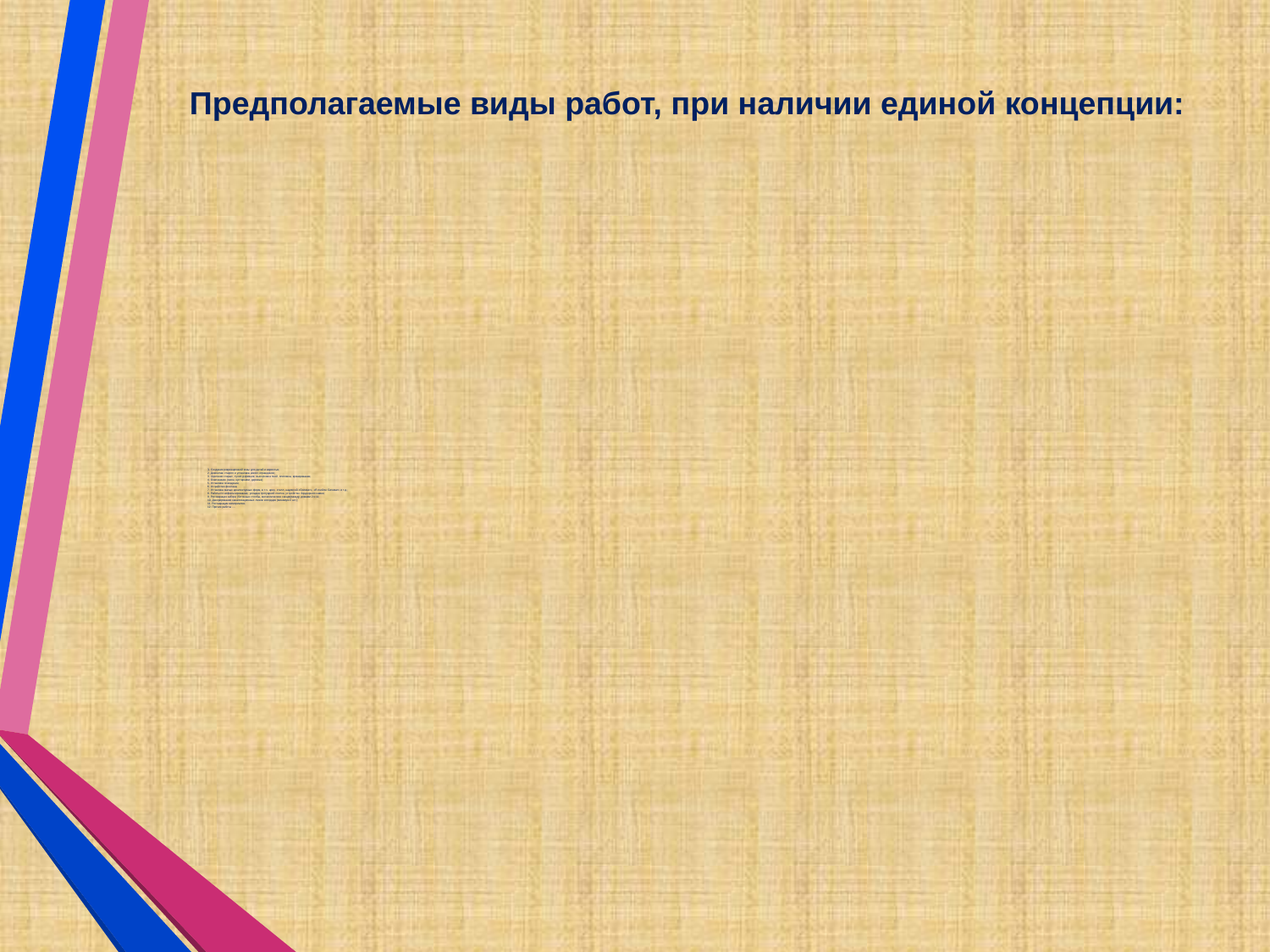

Предполагаемые виды работ, при наличии единой концепции:
# 1. Создание рекреационной зоны для детей и взрослых; 2. Демонтаж старого и установка нового ограждения; 3. Удаление старых, сухих деревьев, выкорчевка пней, опиловка, кронирование; 4. Озеленение (газон, кустарники, деревья); 5. Установка освещения; 6. Устройство фонтана; 7. Установка малых архитектурных форм, в т.ч. арок, стелл, надписей «Силикат», «Я люблю Силикат» и т.д.; 8. Работы по асфальтированию, укладка тротуарной плитки, устройство бордюрного камня; 9. Реставрация забора (бетонные столбы, металлические секции)между домами 2 и 11; 10. Декорирование канализационных люков колодцев (минимум 2 шт.); 11. Реставрация мемориалов; 12. Прочие работы ….